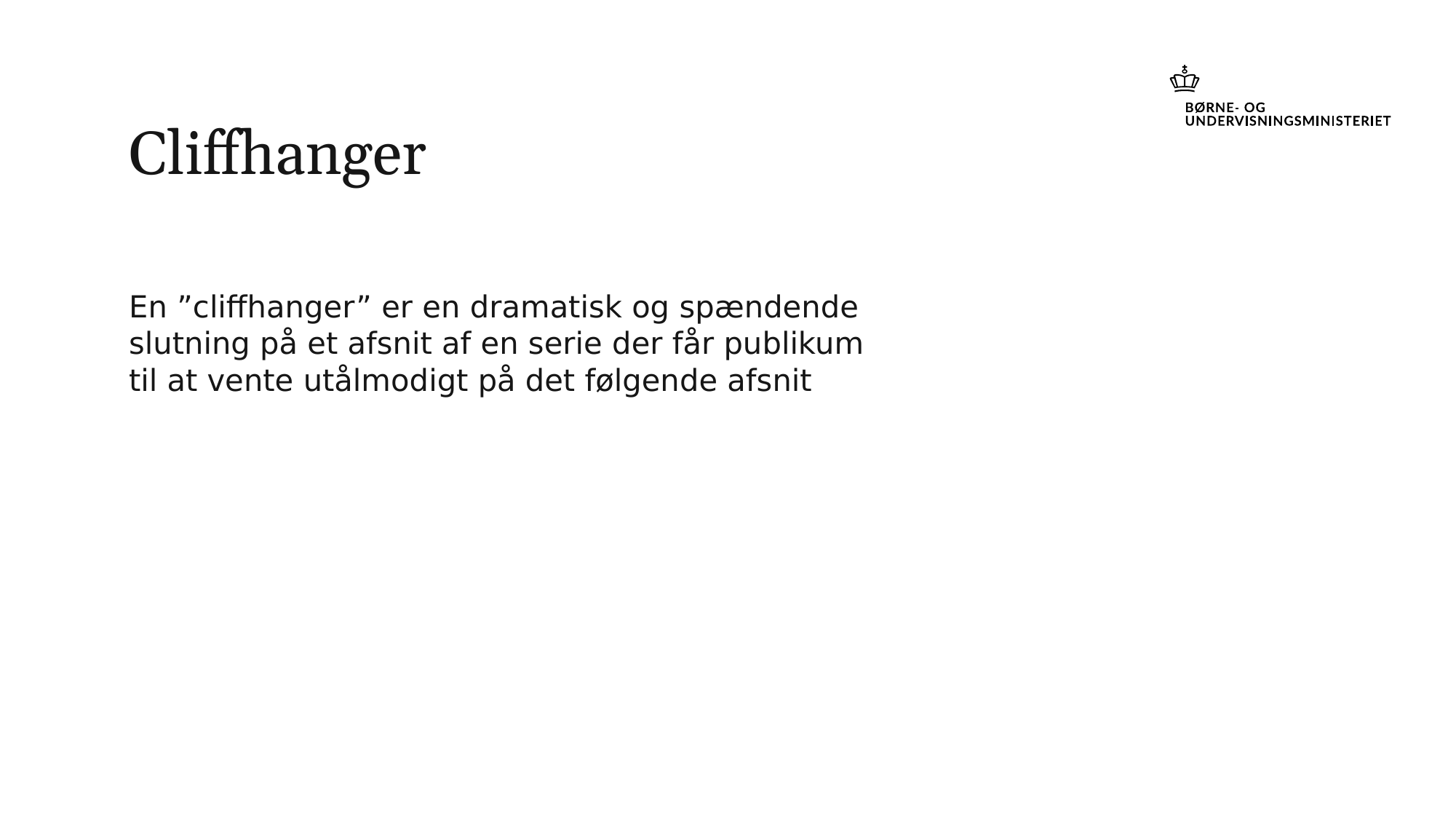

# Cliffhanger
En ”cliffhanger” er en dramatisk og spændende slutning på et afsnit af en serie der får publikum til at vente utålmodigt på det følgende afsnit